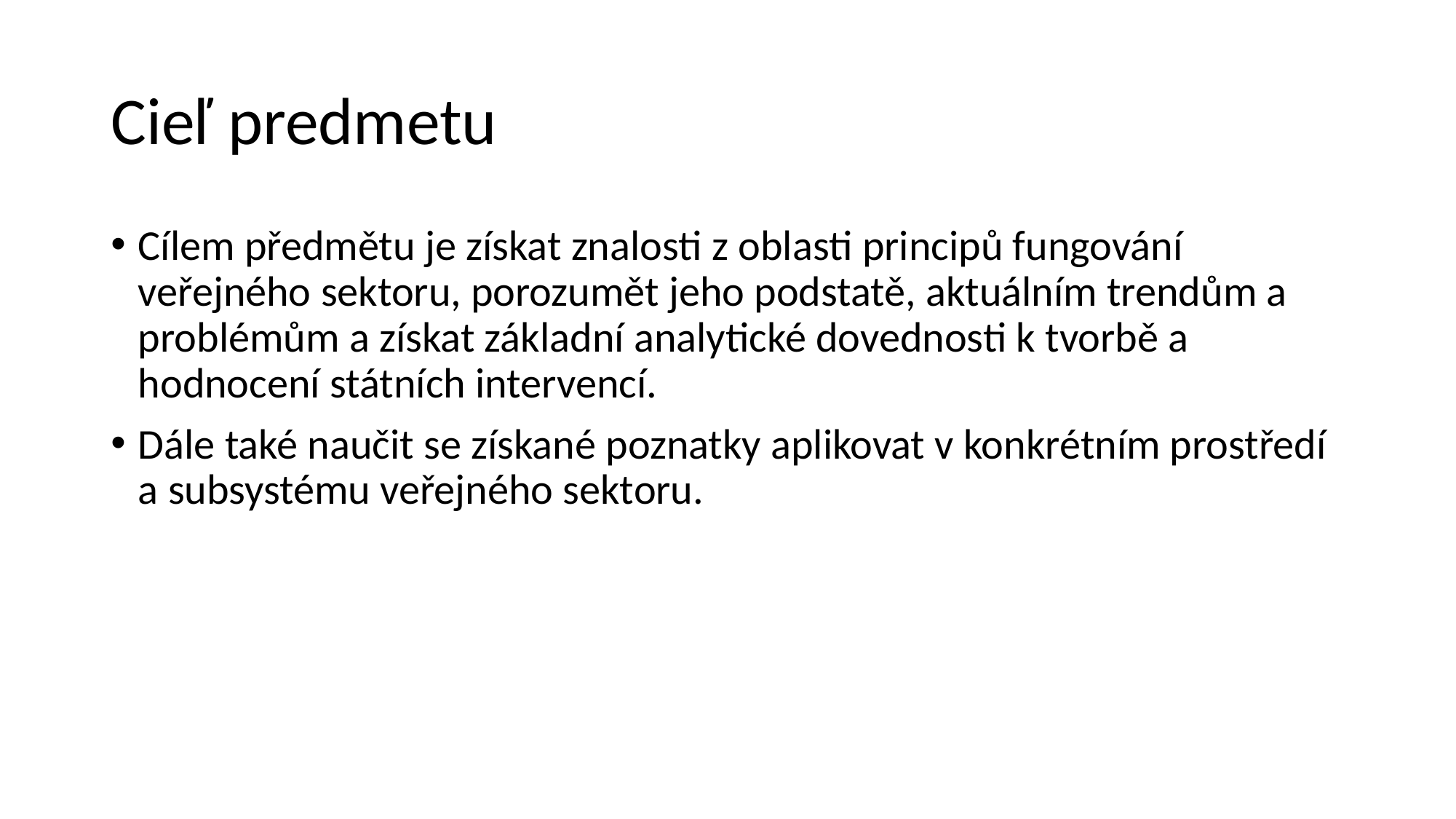

# Cieľ predmetu
Cílem předmětu je získat znalosti z oblasti principů fungování veřejného sektoru, porozumět jeho podstatě, aktuálním trendům a problémům a získat základní analytické dovednosti k tvorbě a hodnocení státních intervencí.
Dále také naučit se získané poznatky aplikovat v konkrétním prostředí a subsystému veřejného sektoru.